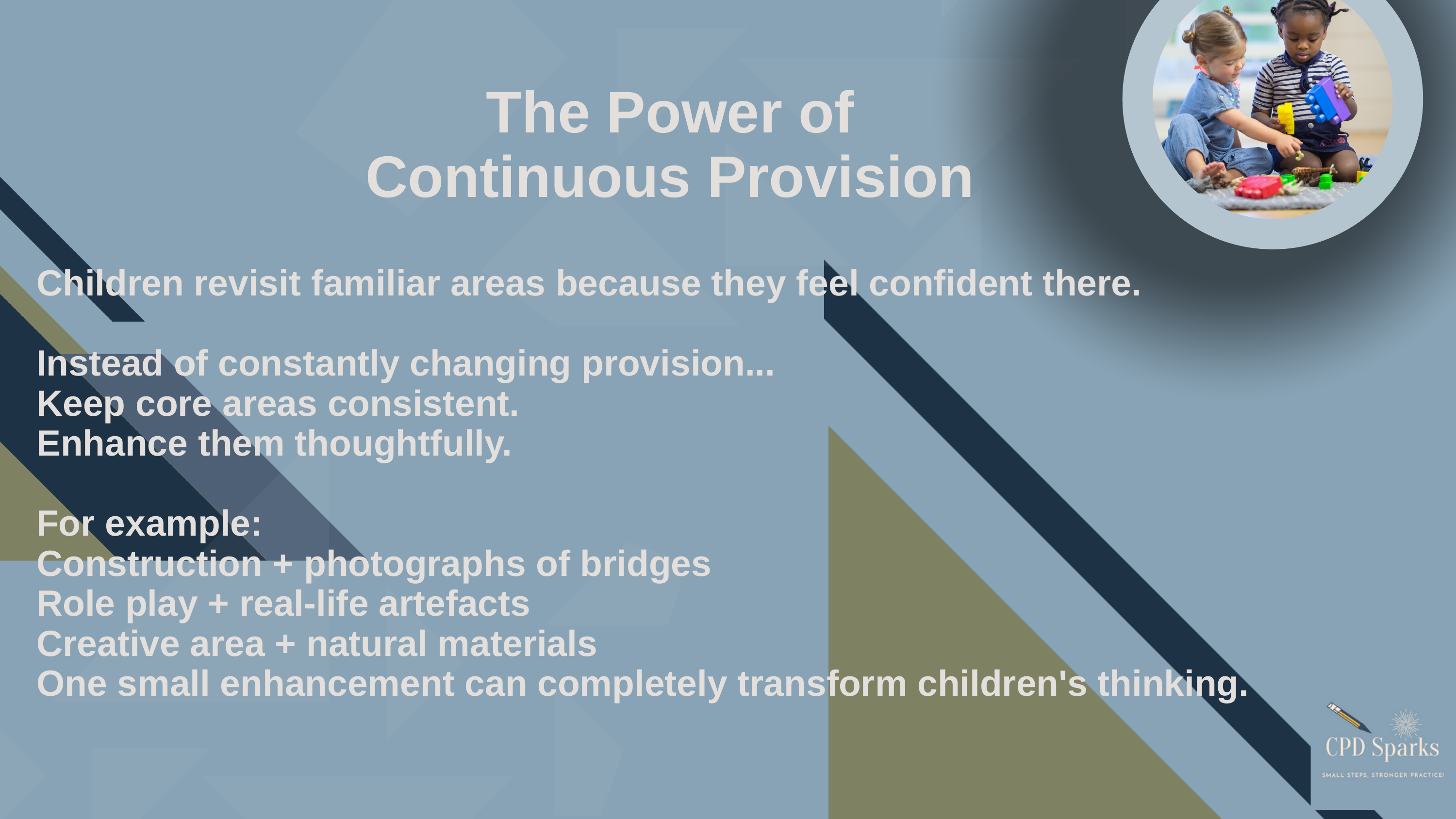

The Power of Continuous Provision

Children revisit familiar areas because they feel confident there.

Instead of constantly changing provision...
Keep core areas consistent.
Enhance them thoughtfully.

For example:
Construction + photographs of bridges
Role play + real-life artefacts
Creative area + natural materials
One small enhancement can completely transform children's thinking.